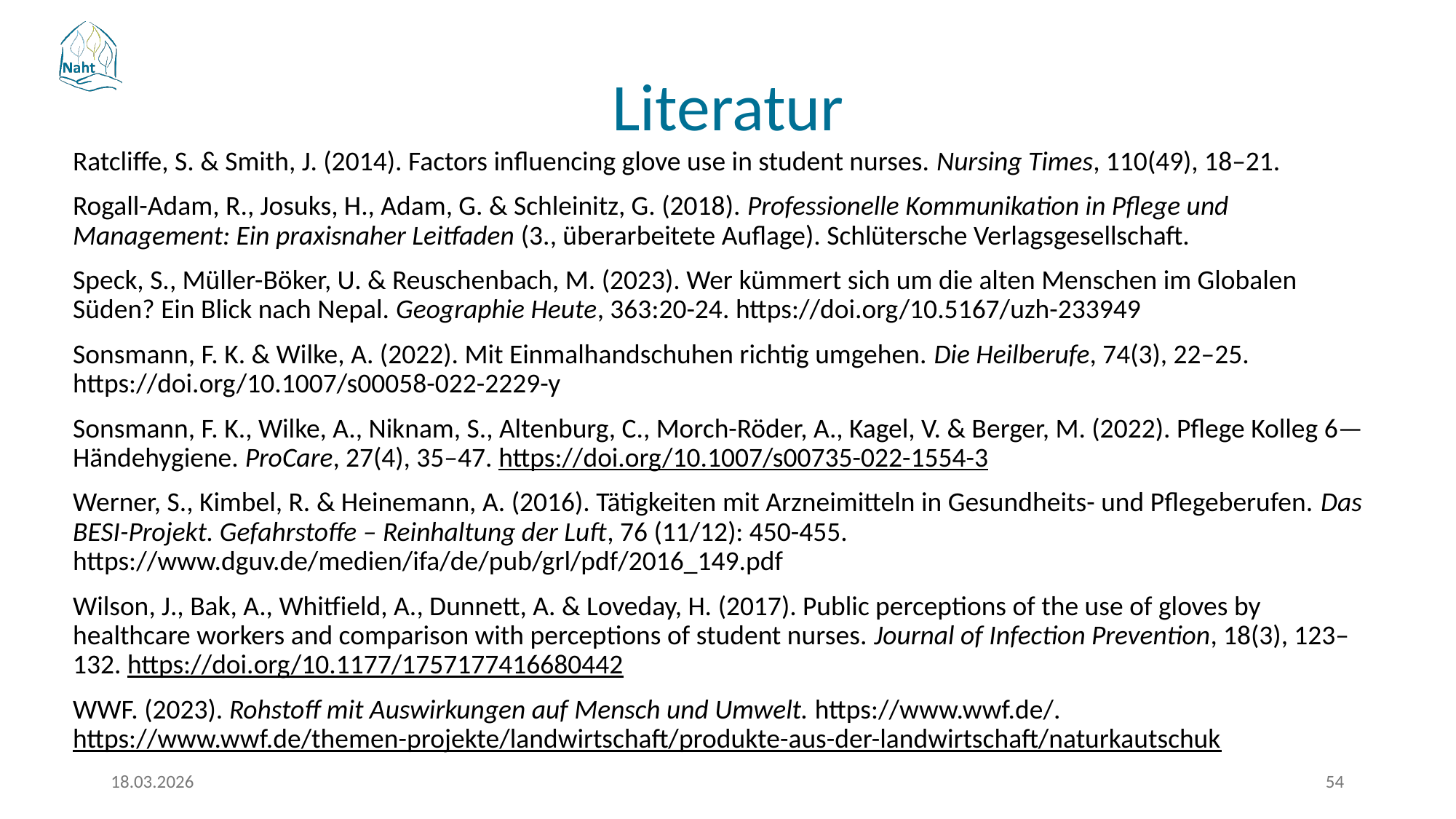

Literatur
Ratcliffe, S. & Smith, J. (2014). Factors influencing glove use in student nurses. Nursing Times, 110(49), 18–21.
Rogall-Adam, R., Josuks, H., Adam, G. & Schleinitz, G. (2018). Professionelle Kommunikation in Pflege und Management: Ein praxisnaher Leitfaden (3., überarbeitete Auflage). Schlütersche Verlagsgesellschaft.
Speck, S., Müller-Böker, U. & Reuschenbach, M. (2023). Wer kümmert sich um die alten Menschen im Globalen Süden? Ein Blick nach Nepal. Geographie Heute, 363:20-24. https://doi.org/10.5167/uzh-233949
Sonsmann, F. K. & Wilke, A. (2022). Mit Einmalhandschuhen richtig umgehen. Die Heilberufe, 74(3), 22–25. https://doi.org/10.1007/s00058-022-2229-y
Sonsmann, F. K., Wilke, A., Niknam, S., Altenburg, C., Morch-Röder, A., Kagel, V. & Berger, M. (2022). Pflege Kolleg 6—Händehygiene. ProCare, 27(4), 35–47. https://doi.org/10.1007/s00735-022-1554-3
Werner, S., Kimbel, R. & Heinemann, A. (2016). Tätigkeiten mit Arzneimitteln in Gesundheits- und Pflegeberufen. Das BESI-Projekt. Gefahrstoffe – Reinhaltung der Luft, 76 (11/12): 450-455. https://www.dguv.de/medien/ifa/de/pub/grl/pdf/2016_149.pdf
Wilson, J., Bak, A., Whitfield, A., Dunnett, A. & Loveday, H. (2017). Public perceptions of the use of gloves by healthcare workers and comparison with perceptions of student nurses. Journal of Infection Prevention, 18(3), 123–132. https://doi.org/10.1177/1757177416680442
WWF. (2023). Rohstoff mit Auswirkungen auf Mensch und Umwelt. https://www.wwf.de/. https://www.wwf.de/themen-projekte/landwirtschaft/produkte-aus-der-landwirtschaft/naturkautschuk
18.03.2026
54